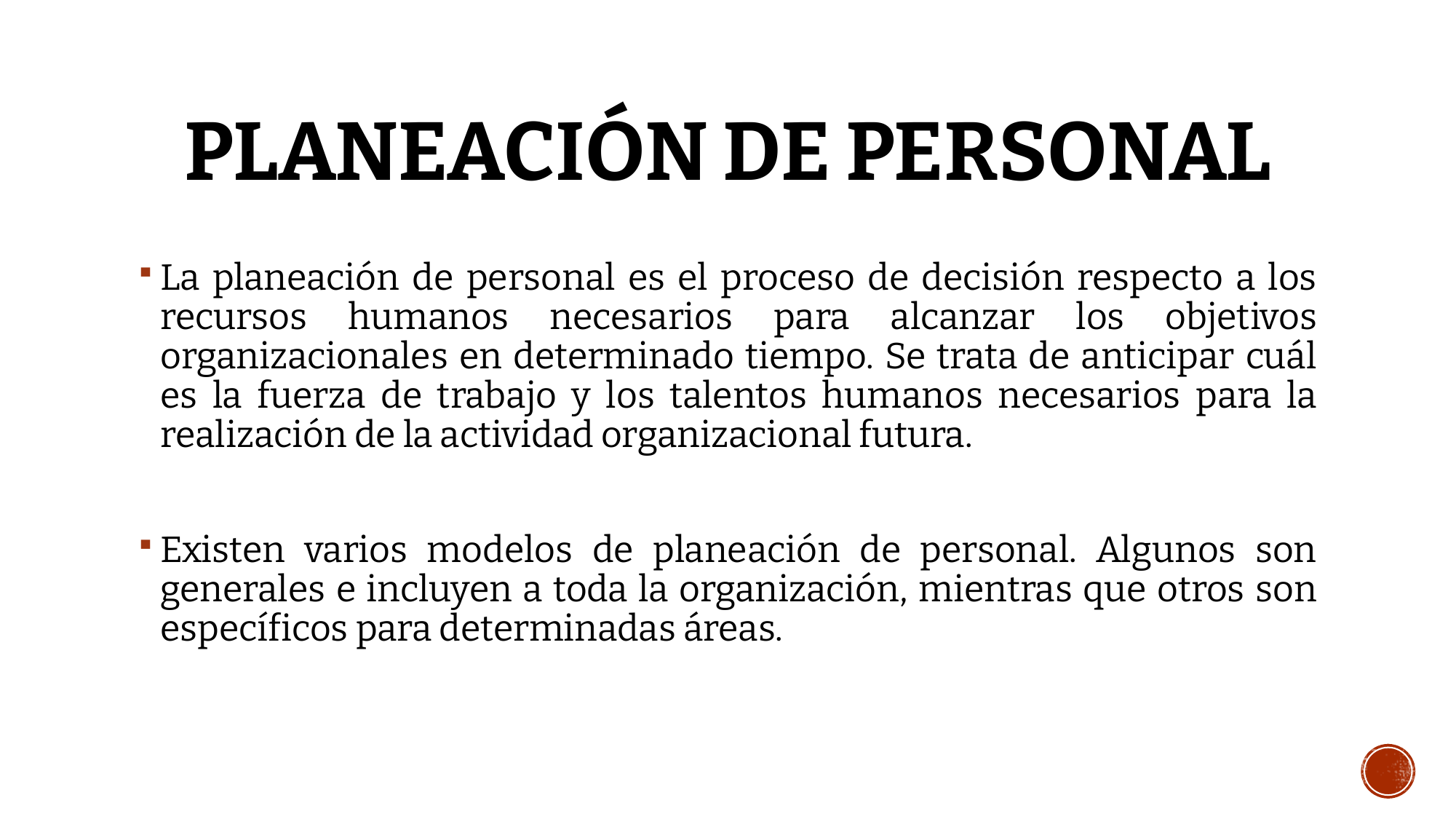

# Planeación de personal
La planeación de personal es el proceso de decisión respecto a los recursos humanos necesarios para alcanzar los objetivos organizacionales en determinado tiempo. Se trata de anticipar cuál es la fuerza de trabajo y los talentos humanos necesarios para la realización de la actividad organizacional futura.

Existen varios modelos de planeación de personal. Algunos son generales e incluyen a toda la organización, mientras que otros son específicos para determinadas áreas.